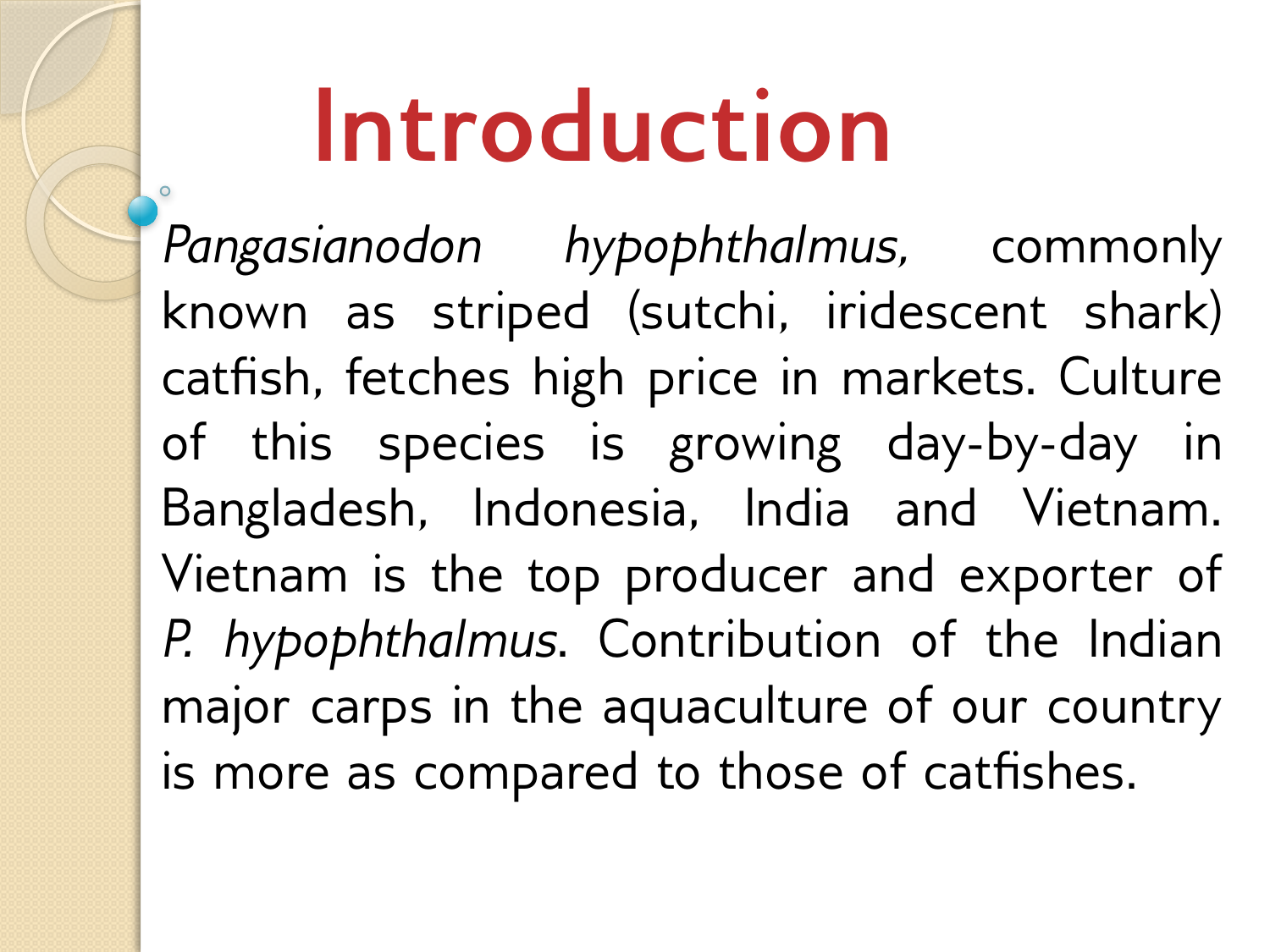

# Introduction
Pangasianodon hypophthalmus, commonly known as striped (sutchi, iridescent shark) catfish, fetches high price in markets. Culture of this species is growing day-by-day in Bangladesh, Indonesia, India and Vietnam. Vietnam is the top producer and exporter of P. hypophthalmus. Contribution of the Indian major carps in the aquaculture of our country is more as compared to those of catfishes.